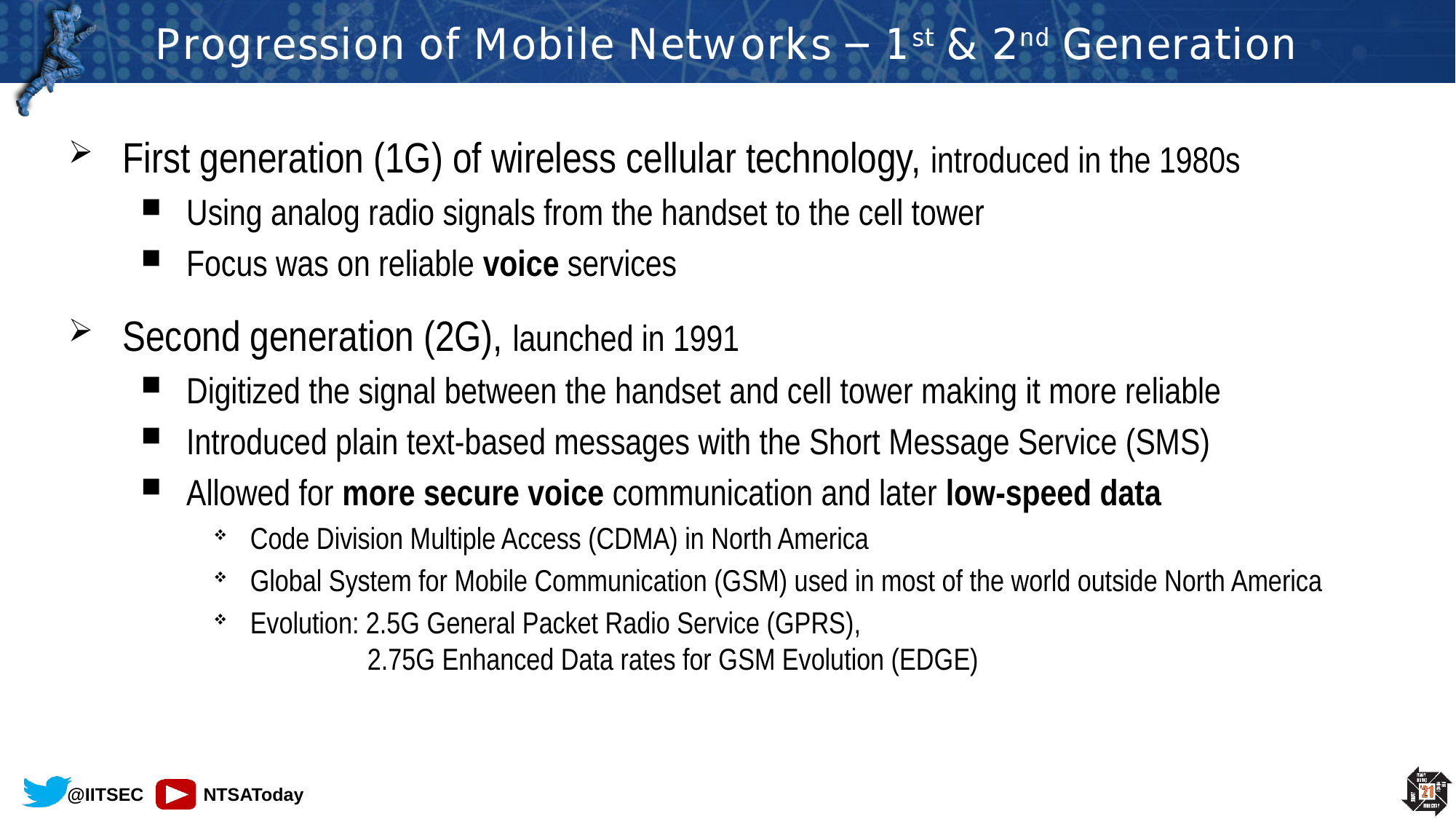

# Progression of Mobile Networks – 1st & 2nd Generation
First generation (1G) of wireless cellular technology, introduced in the 1980s
Using analog radio signals from the handset to the cell tower
Focus was on reliable voice services

Second generation (2G), launched in 1991
Digitized the signal between the handset and cell tower making it more reliable
Introduced plain text-based messages with the Short Message Service (SMS)
Allowed for more secure voice communication and later low-speed data
Code Division Multiple Access (CDMA) in North America
Global System for Mobile Communication (GSM) used in most of the world outside North America
Evolution: 2.5G General Packet Radio Service (GPRS),
                 2.75G Enhanced Data rates for GSM Evolution (EDGE)